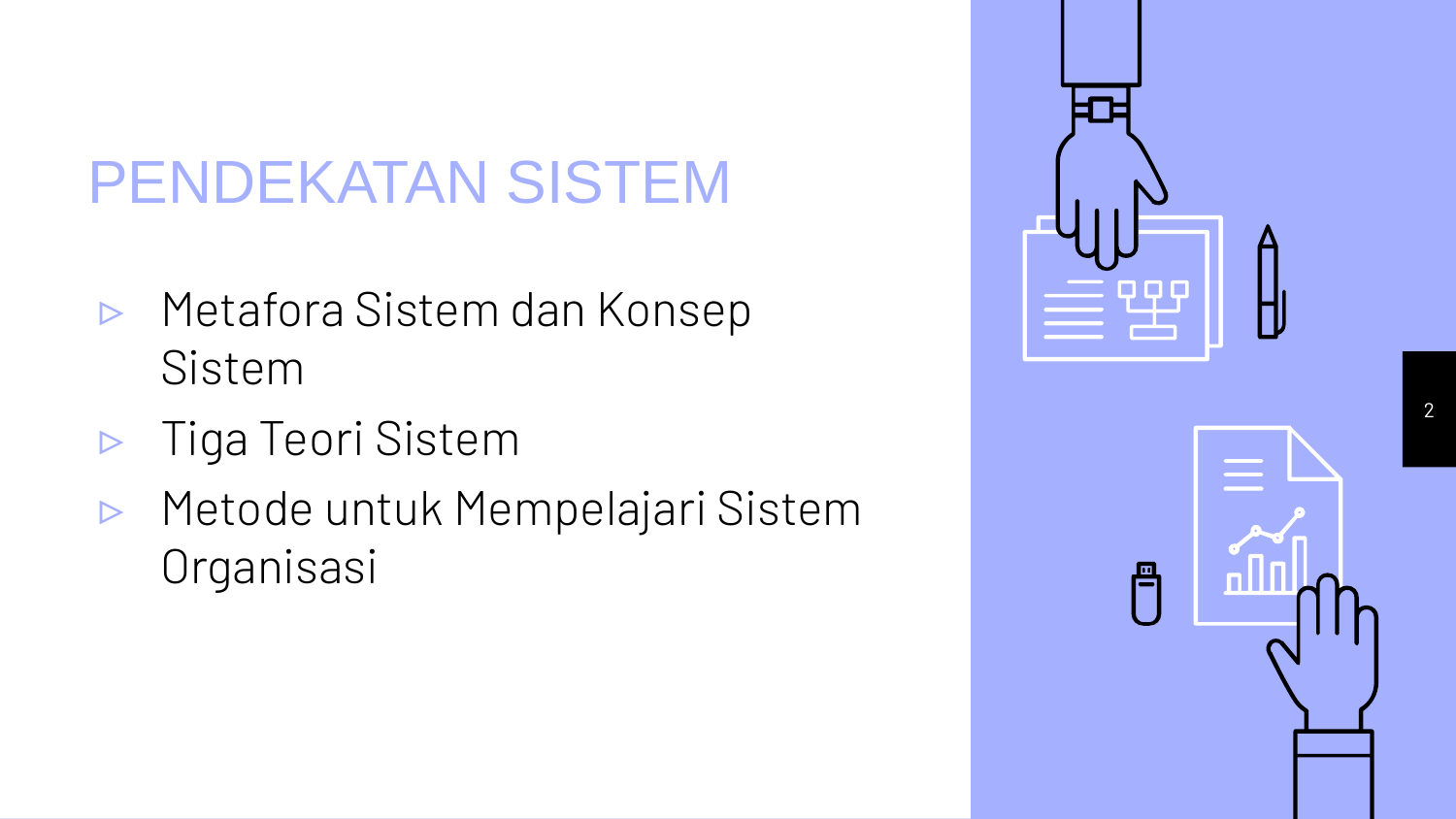

# PENDEKATAN SISTEM
Metafora Sistem dan Konsep Sistem
Tiga Teori Sistem
Metode untuk Mempelajari Sistem Organisasi

2